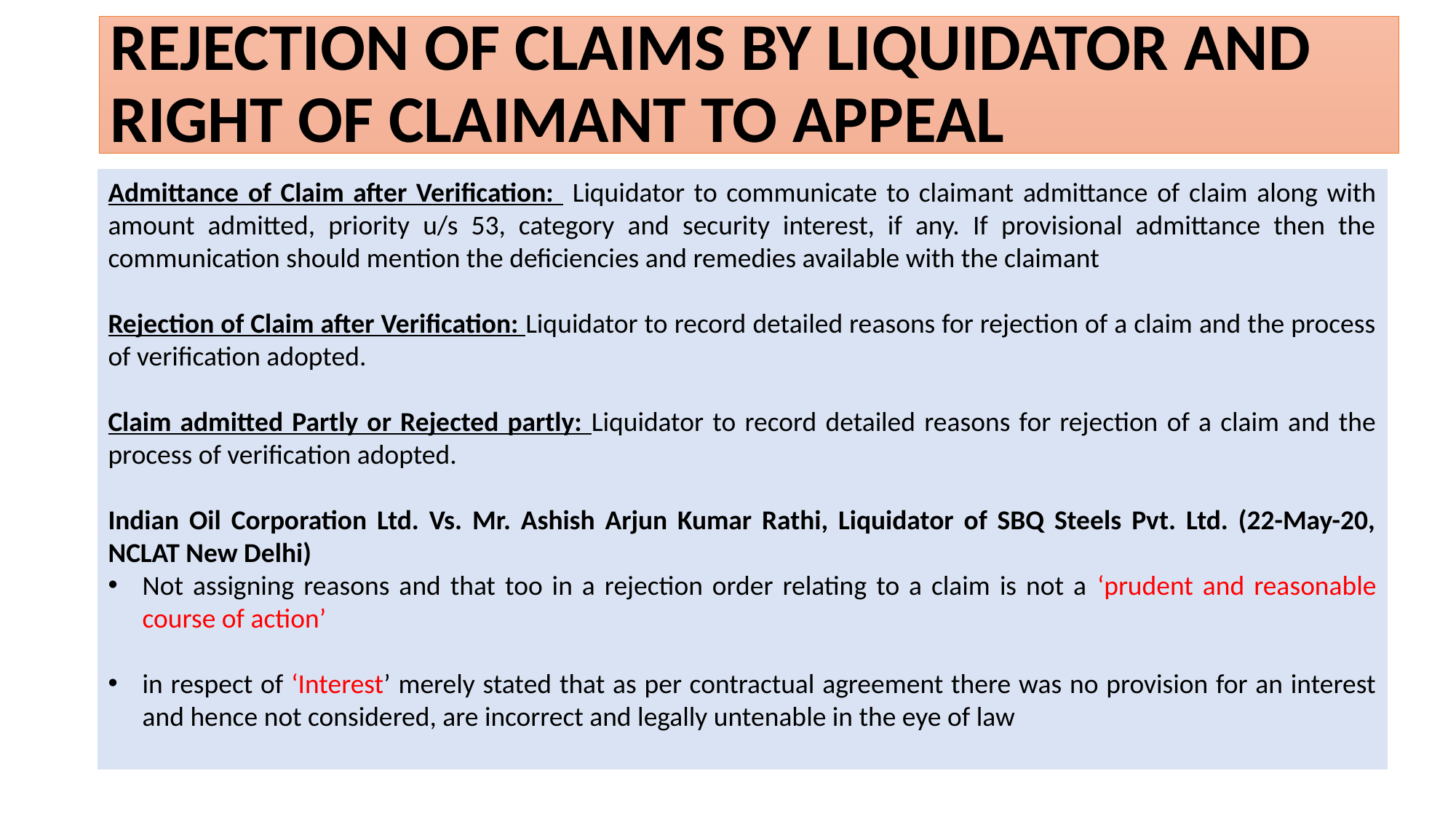

# REJECTION OF CLAIMS BY LIQUIDATOR AND RIGHT OF CLAIMANT TO APPEAL
Admittance of Claim after Verification:  Liquidator to communicate to claimant admittance of claim along with amount admitted, priority u/s 53, category and security interest, if any. If provisional admittance then the communication should mention the deficiencies and remedies available with the claimant

Rejection of Claim after Verification: Liquidator to record detailed reasons for rejection of a claim and the process of verification adopted.

Claim admitted Partly or Rejected partly: Liquidator to record detailed reasons for rejection of a claim and the process of verification adopted.

Indian Oil Corporation Ltd. Vs. Mr. Ashish Arjun Kumar Rathi, Liquidator of SBQ Steels Pvt. Ltd. (22-May-20, NCLAT New Delhi)
Not assigning reasons and that too in a rejection order relating to a claim is not a ‘prudent and reasonable course of action’

in respect of ‘Interest’ merely stated that as per contractual agreement there was no provision for an interest and hence not considered, are incorrect and legally untenable in the eye of law